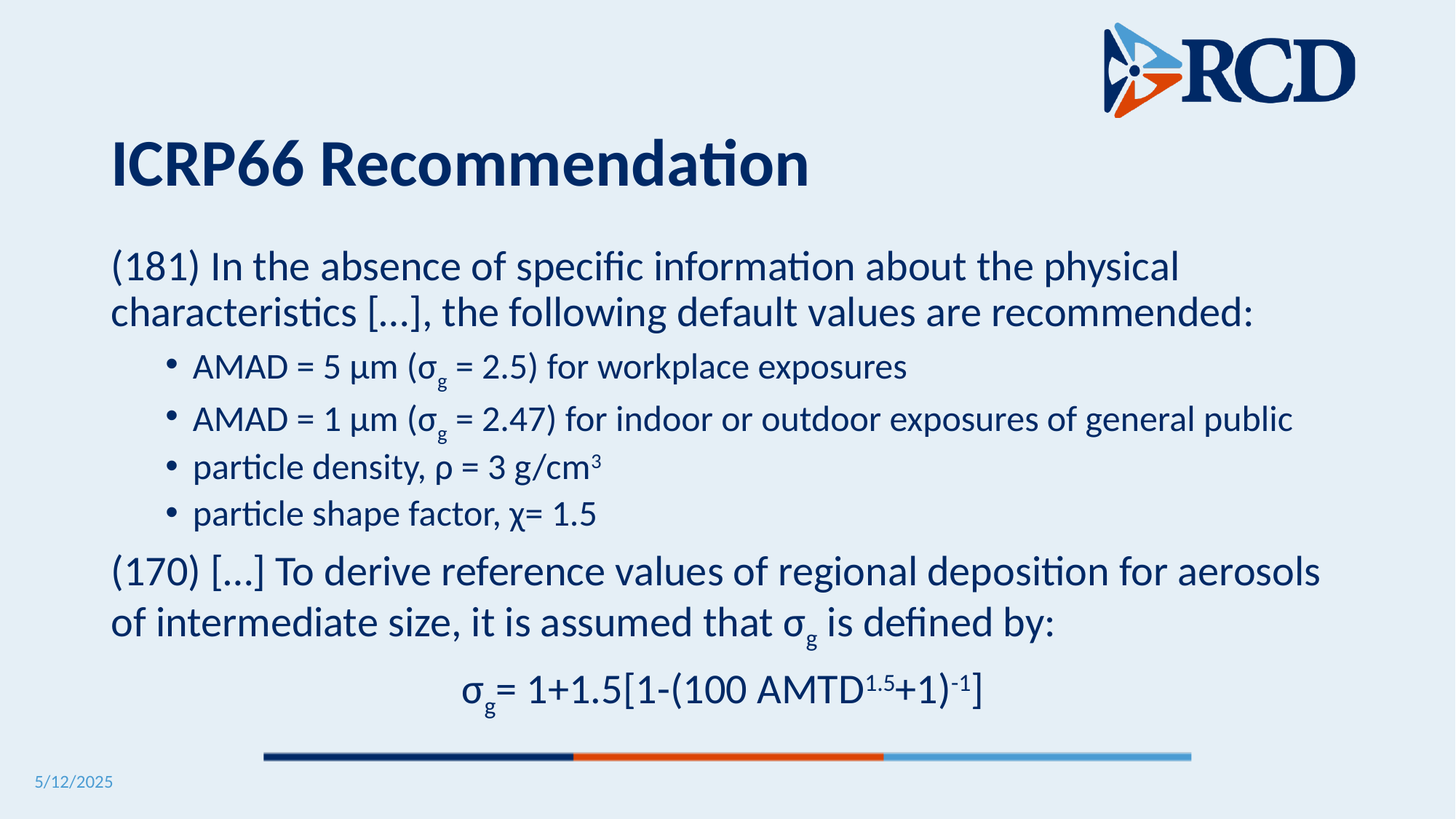

# ICRP66 Recommendation
(181) In the absence of specific information about the physical characteristics […], the following default values are recommended:
AMAD = 5 μm (σg = 2.5) for workplace exposures
AMAD = 1 μm (σg = 2.47) for indoor or outdoor exposures of general public
particle density, ρ = 3 g/cm3
particle shape factor, χ= 1.5
(170) […] To derive reference values of regional deposition for aerosols of intermediate size, it is assumed that σg is defined by:
σg= 1+1.5[1-(100 AMTD1.5+1)-1]

5/12/2025